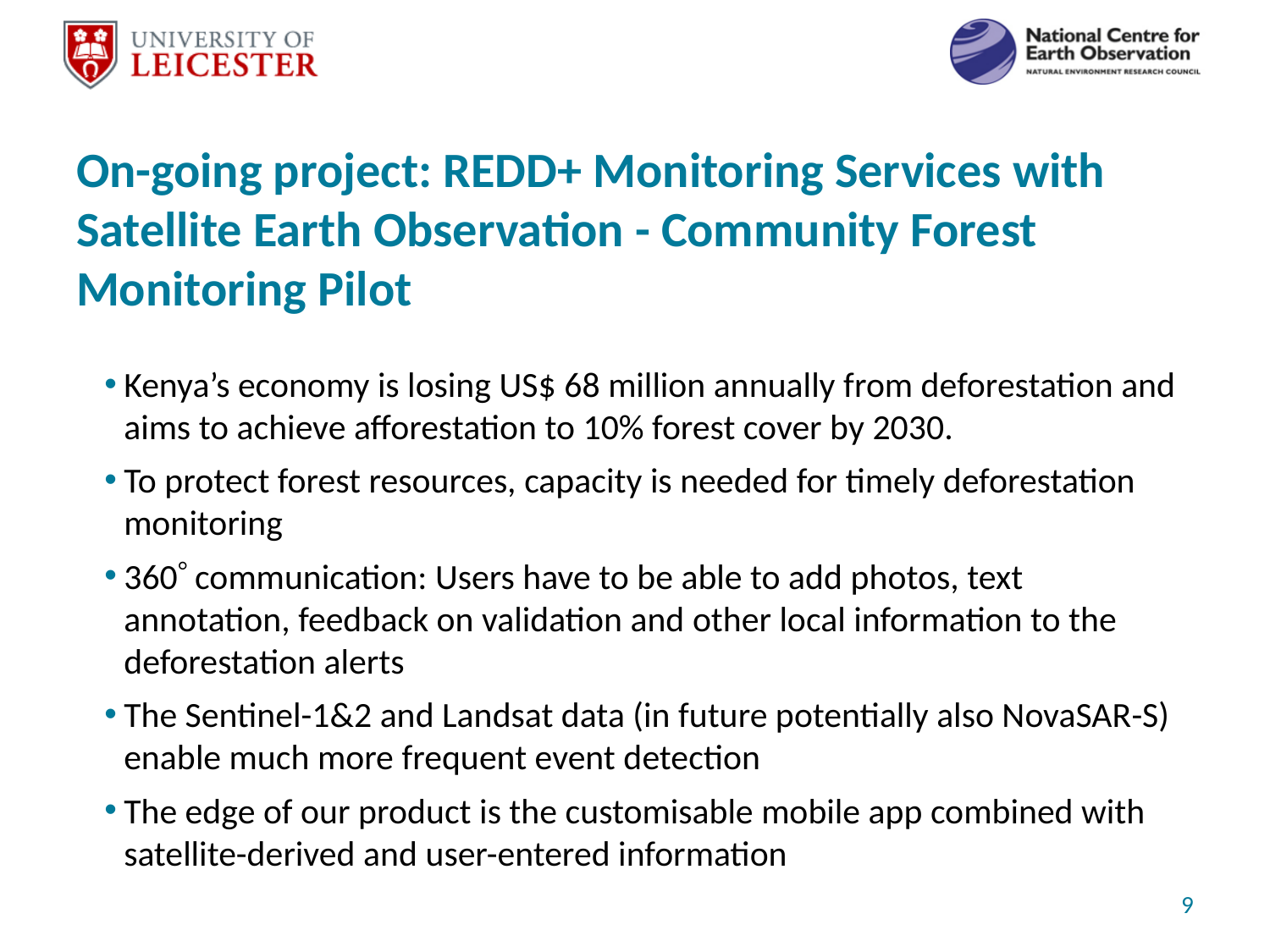

# On-going project: REDD+ Monitoring Services with Satellite Earth Observation - Community Forest Monitoring Pilot
Kenya’s economy is losing US$ 68 million annually from deforestation and aims to achieve afforestation to 10% forest cover by 2030.
To protect forest resources, capacity is needed for timely deforestation monitoring
360° communication: Users have to be able to add photos, text annotation, feedback on validation and other local information to the deforestation alerts
The Sentinel-1&2 and Landsat data (in future potentially also NovaSAR-S) enable much more frequent event detection
The edge of our product is the customisable mobile app combined with satellite-derived and user-entered information
9